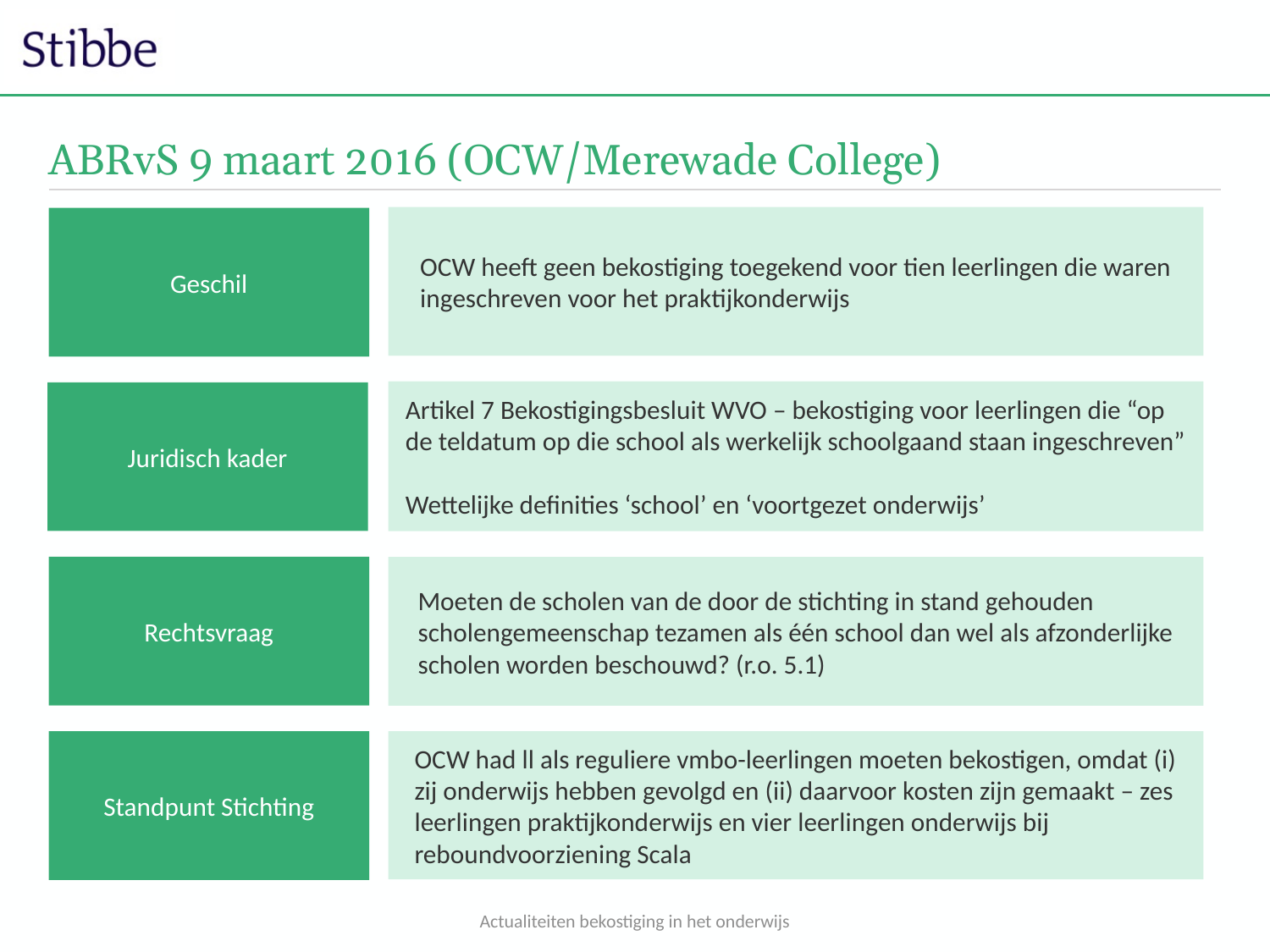

# ABRvS 9 maart 2016 (OCW/Merewade College)
OCW heeft geen bekostiging toegekend voor tien leerlingen die waren ingeschreven voor het praktijkonderwijs
Geschil
Artikel 7 Bekostigingsbesluit WVO – bekostiging voor leerlingen die “op de teldatum op die school als werkelijk schoolgaand staan ingeschreven”

Wettelijke definities ‘school’ en ‘voortgezet onderwijs’
Juridisch kader
Rechtsvraag
Moeten de scholen van de door de stichting in stand gehouden scholengemeenschap tezamen als één school dan wel als afzonderlijke scholen worden beschouwd? (r.o. 5.1)
Standpunt Stichting
OCW had ll als reguliere vmbo-leerlingen moeten bekostigen, omdat (i) zij onderwijs hebben gevolgd en (ii) daarvoor kosten zijn gemaakt – zes leerlingen praktijkonderwijs en vier leerlingen onderwijs bij reboundvoorziening Scala
Actualiteiten bekostiging in het onderwijs